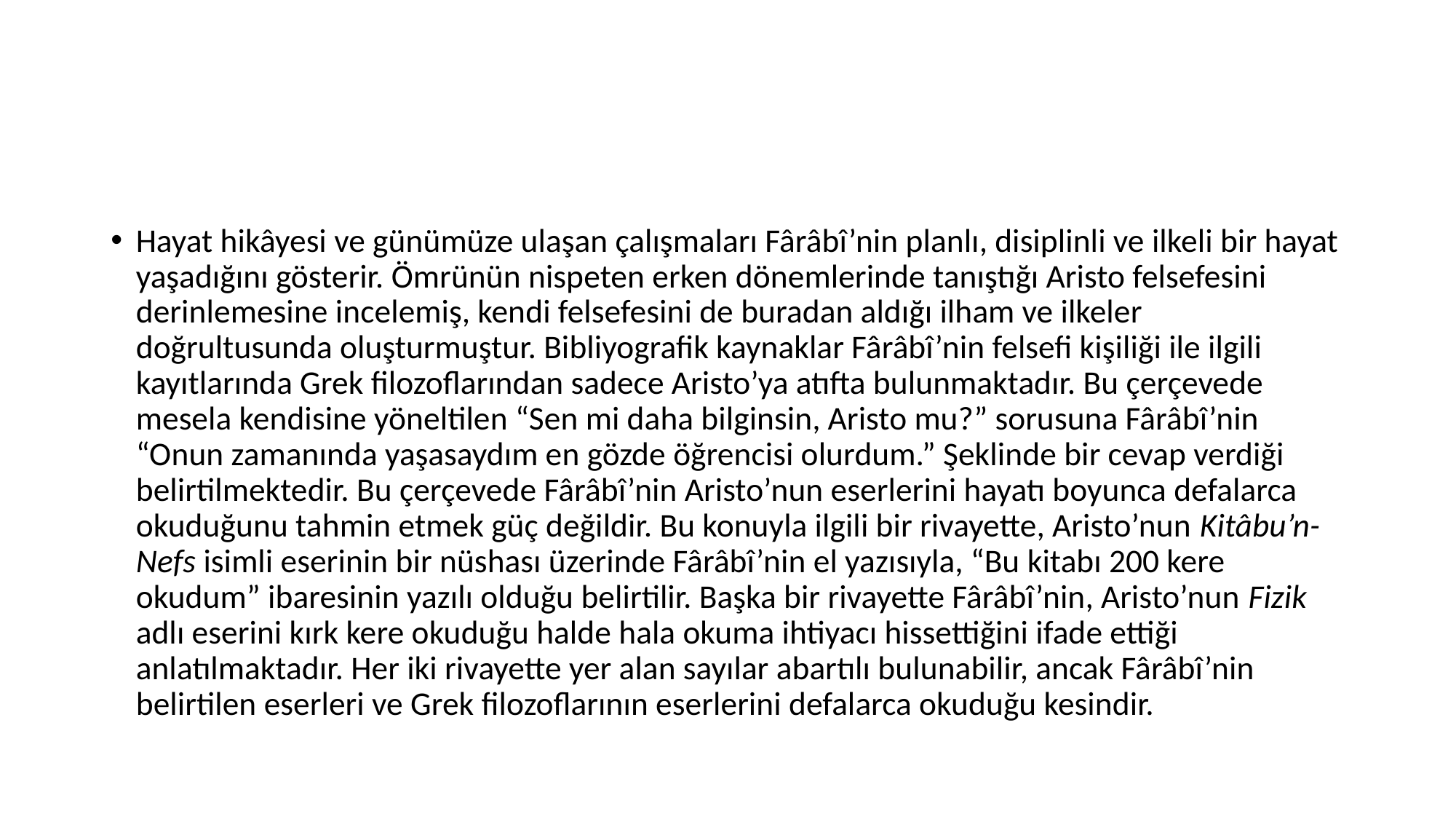

#
Hayat hikâyesi ve günümüze ulaşan çalışmaları Fârâbî’nin planlı, disiplinli ve ilkeli bir hayat yaşadığını gösterir. Ömrünün nispeten erken dönemlerinde tanıştığı Aristo felsefesini derinlemesine incelemiş, kendi felsefesini de buradan aldığı ilham ve ilkeler doğrultusunda oluşturmuştur. Bibliyografik kaynaklar Fârâbî’nin felsefi kişiliği ile ilgili kayıtlarında Grek filozoflarından sadece Aristo’ya atıfta bulunmaktadır. Bu çerçevede mesela kendisine yöneltilen “Sen mi daha bilginsin, Aristo mu?” sorusuna Fârâbî’nin “Onun zamanında yaşasaydım en gözde öğrencisi olurdum.” Şeklinde bir cevap verdiği belirtilmektedir. Bu çerçevede Fârâbî’nin Aristo’nun eserlerini hayatı boyunca defalarca okuduğunu tahmin etmek güç değildir. Bu konuyla ilgili bir rivayette, Aristo’nun Kitâbu’n-Nefs isimli eserinin bir nüshası üzerinde Fârâbî’nin el yazısıyla, “Bu kitabı 200 kere okudum” ibaresinin yazılı olduğu belirtilir. Başka bir rivayette Fârâbî’nin, Aristo’nun Fizik adlı eserini kırk kere okuduğu halde hala okuma ihtiyacı hissettiğini ifade ettiği anlatılmaktadır. Her iki rivayette yer alan sayılar abartılı bulunabilir, ancak Fârâbî’nin belirtilen eserleri ve Grek filozoflarının eserlerini defalarca okuduğu kesindir.